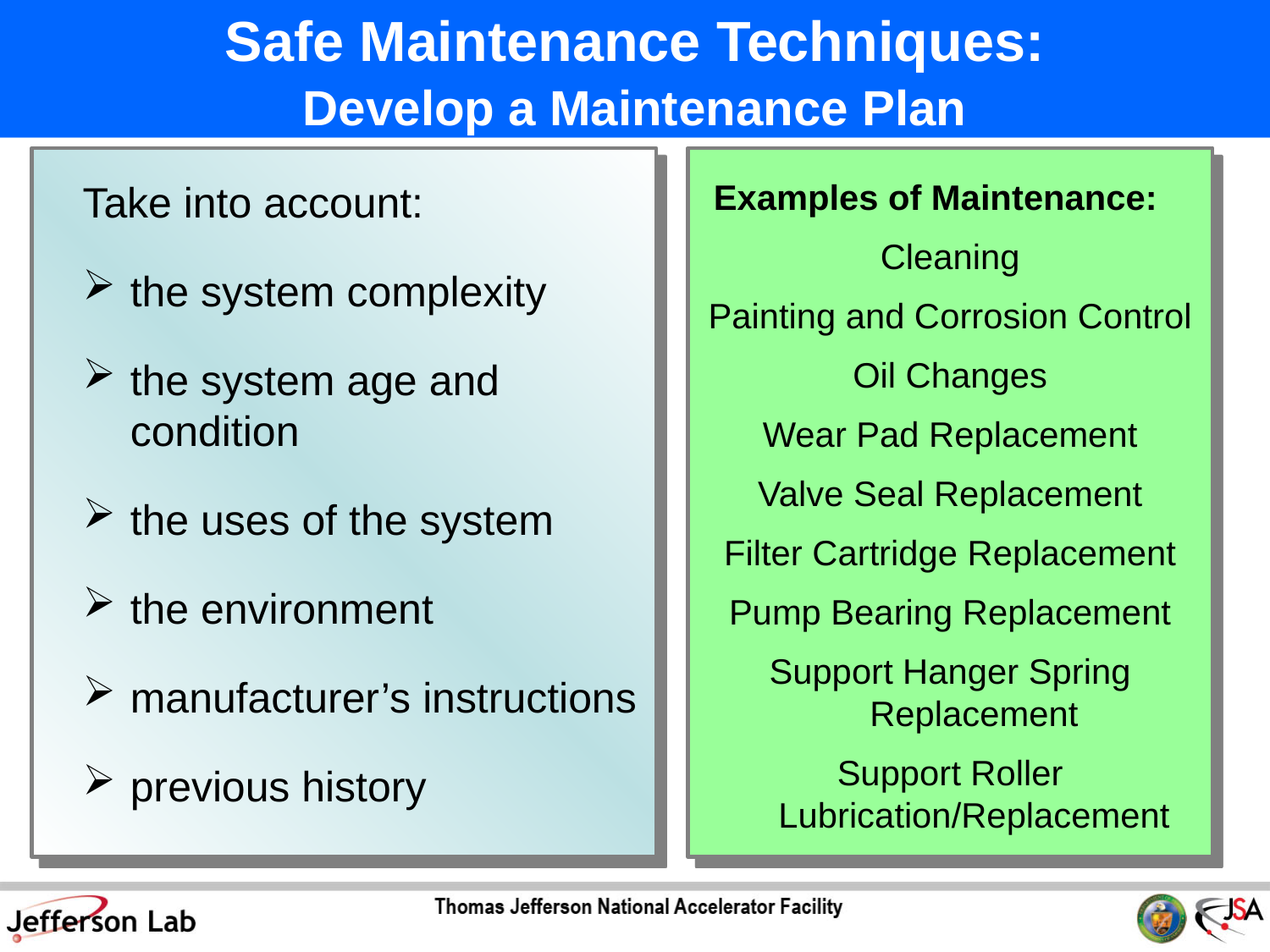

Safe Maintenance Techniques:
# Develop a Maintenance Plan

Take into account:

the system complexity

the system age and condition

the uses of the system

the environment

manufacturer’s instructions

previous history

Examples of Maintenance:

Cleaning

Painting and Corrosion Control

Oil Changes

Wear Pad Replacement

Valve Seal Replacement

Filter Cartridge Replacement

Pump Bearing Replacement

Support Hanger Spring Replacement

Support Roller Lubrication/Replacement